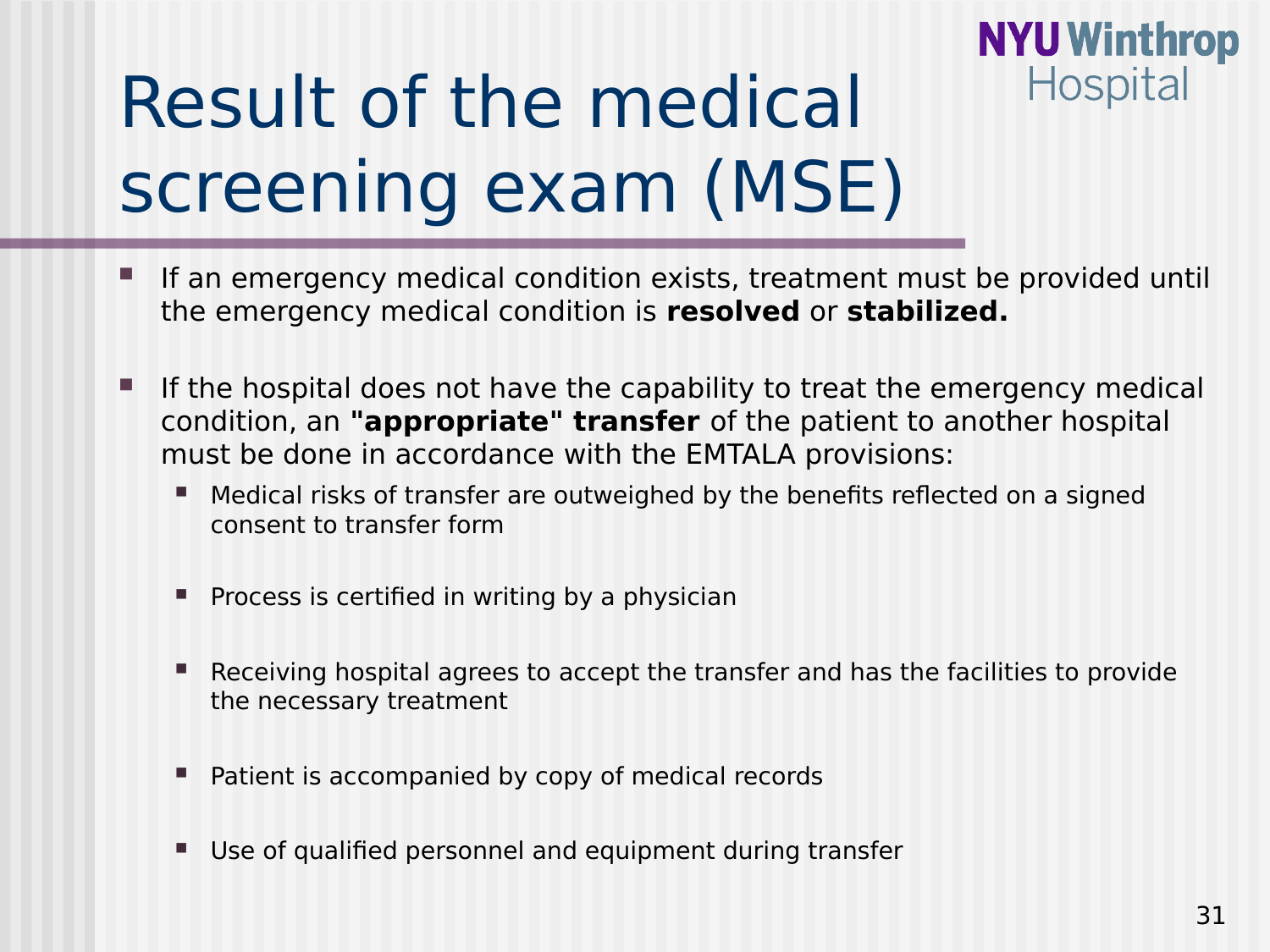

# Result of the medical screening exam (MSE)
If an emergency medical condition exists, treatment must be provided until the emergency medical condition is resolved or stabilized.

If the hospital does not have the capability to treat the emergency medical condition, an "appropriate" transfer of the patient to another hospital must be done in accordance with the EMTALA provisions:
Medical risks of transfer are outweighed by the benefits reflected on a signed consent to transfer form

Process is certified in writing by a physician

Receiving hospital agrees to accept the transfer and has the facilities to provide the necessary treatment

Patient is accompanied by copy of medical records

Use of qualified personnel and equipment during transfer

31